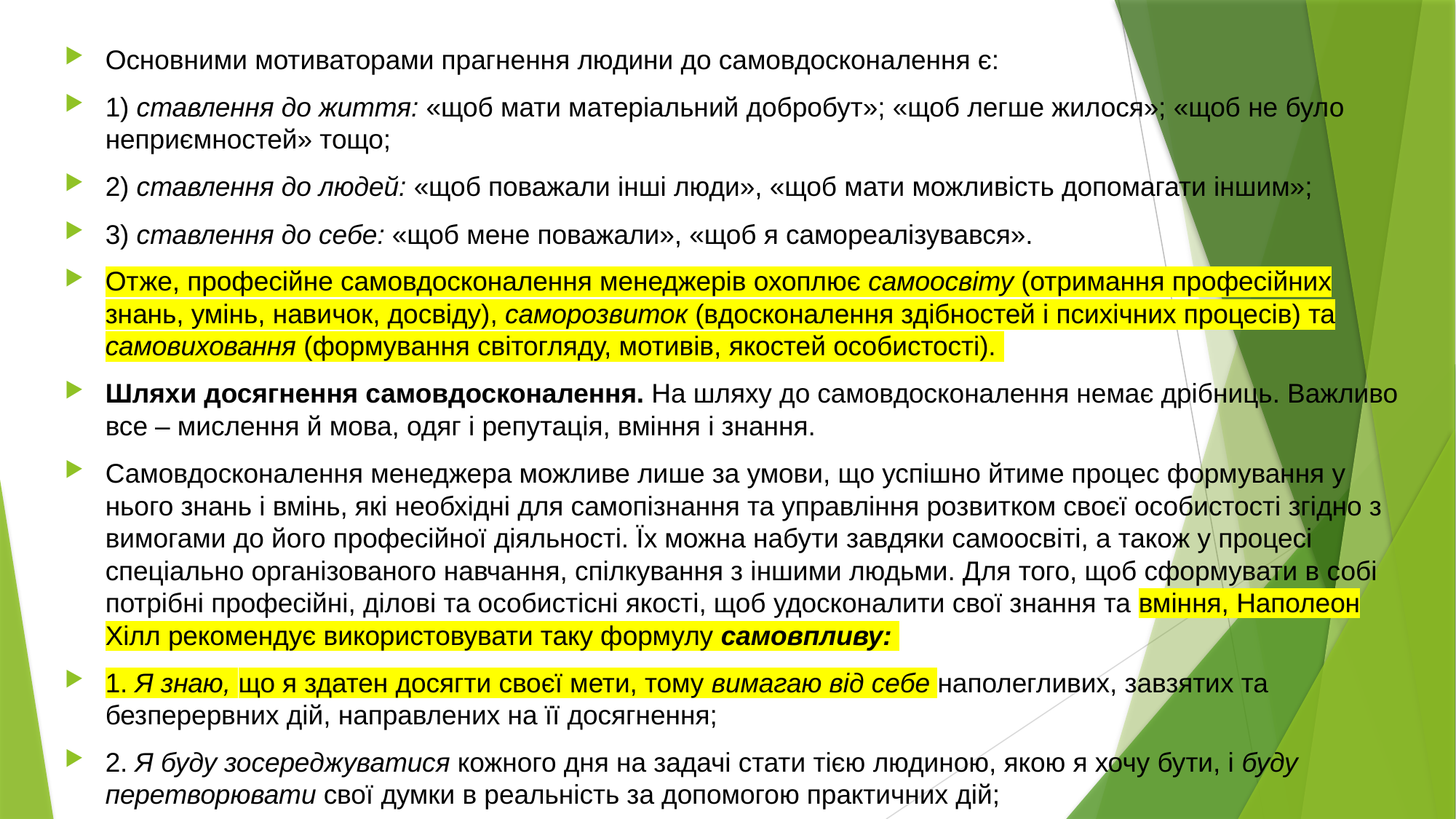

Основними мотиваторами прагнення людини до самовдосконалення є:
1) ставлення до життя: «щоб мати матеріальний добробут»; «щоб легше жилося»; «щоб не було неприємностей» тощо;
2) ставлення до людей: «щоб поважали інші люди», «щоб мати можливість допомагати іншим»;
3) ставлення до себе: «щоб мене поважали», «щоб я самореалізувався».
Отже, професійне самовдосконалення менеджерів охоплює самоосвіту (отримання професійних знань, умінь, навичок, досвіду), саморозвиток (вдосконалення здібностей і психічних процесів) та самовиховання (формування світогляду, мотивів, якостей особистості).
Шляхи досягнення самовдосконалення. На шляху до самовдосконалення немає дрібниць. Важливо все – мислення й мова, одяг і репутація, вміння і знання.
Самовдосконалення менеджера можливе лише за умови, що успішно йтиме процес формування у нього знань і вмінь, які необхідні для самопізнання та управління розвитком своєї особистості згідно з вимогами до його професійної діяльності. Їх можна набути завдяки самоосвіті, а також у процесі спеціально організованого навчання, спілкування з іншими людьми. Для того, щоб сформувати в собі потрібні професійні, ділові та особистісні якості, щоб удосконалити свої знання та вміння, Наполеон Хілл рекомендує використовувати таку формулу самовпливу:
1. Я знаю, що я здатен досягти своєї мети, тому вимагаю від себе наполегливих, завзятих та безперервних дій, направлених на її досягнення;
2. Я буду зосереджуватися кожного дня на задачі стати тією людиною, якою я хочу бути, і буду перетворювати свої думки в реальність за допомогою практичних дій;